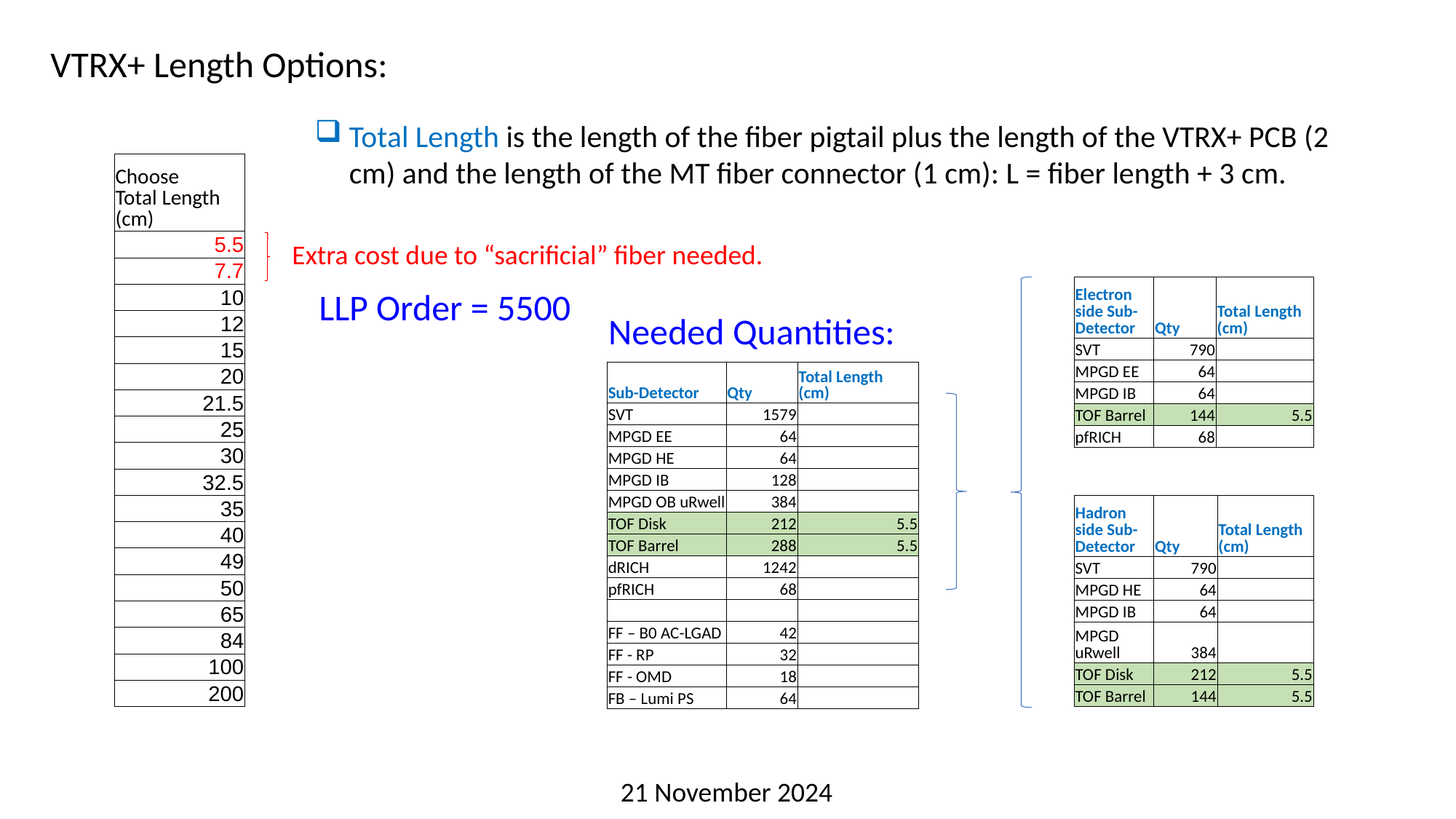

VTRX+ Length Options:
Total Length is the length of the fiber pigtail plus the length of the VTRX+ PCB (2 cm) and the length of the MT fiber connector (1 cm): L = fiber length + 3 cm.
| Choose Total Length (cm) |
| --- |
| 5.5 |
| 7.7 |
| 10 |
| 12 |
| 15 |
| 20 |
| 21.5 |
| 25 |
| 30 |
| 32.5 |
| 35 |
| 40 |
| 49 |
| 50 |
| 65 |
| 84 |
| 100 |
| 200 |
Extra cost due to “sacrificial” fiber needed.

| Electron side Sub-Detector | Qty | Total Length (cm) |
| --- | --- | --- |
| SVT | 790 |  |
| MPGD EE | 64 |  |
| MPGD IB | 64 |  |
| TOF Barrel | 144 | 5.5 |
| pfRICH | 68 |  |
LLP Order = 5500
Needed Quantities:
| Sub-Detector | Qty | Total Length (cm) |
| --- | --- | --- |
| SVT | 1579 |  |
| MPGD EE | 64 |  |
| MPGD HE | 64 |  |
| MPGD IB | 128 |  |
| MPGD OB uRwell | 384 |  |
| TOF Disk | 212 | 5.5 |
| TOF Barrel | 288 | 5.5 |
| dRICH | 1242 |  |
| pfRICH | 68 |  |
|  |  |  |
| FF – B0 AC-LGAD | 42 |  |
| FF - RP | 32 |  |
| FF - OMD | 18 |  |
| FB – Lumi PS | 64 |  |

| Hadron side Sub-Detector | Qty | Total Length (cm) |
| --- | --- | --- |
| SVT | 790 |  |
| MPGD HE | 64 |  |
| MPGD IB | 64 |  |
| MPGD uRwell | 384 |  |
| TOF Disk | 212 | 5.5 |
| TOF Barrel | 144 | 5.5 |
21 November 2024